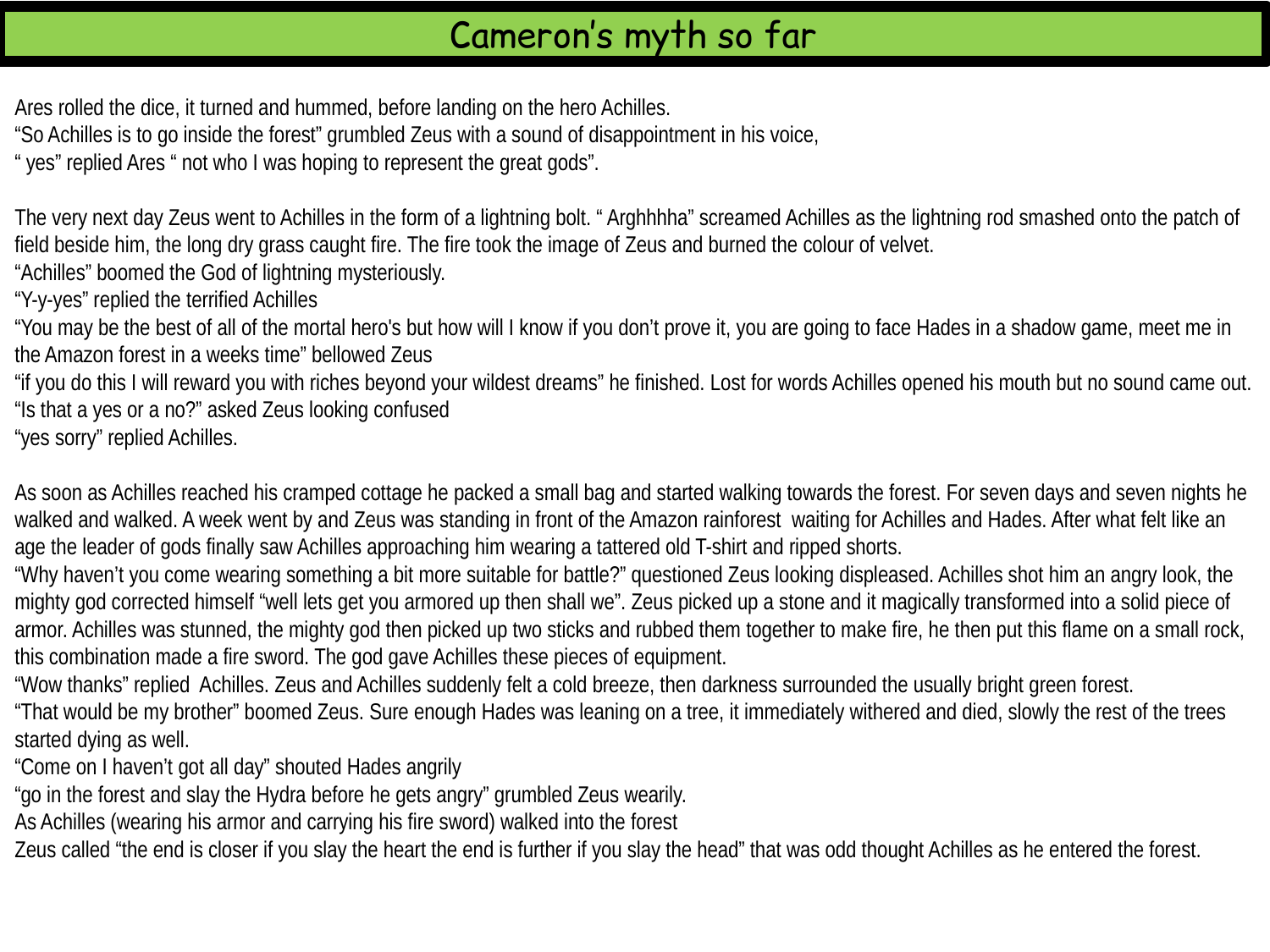

Cameron’s myth so far
Ares rolled the dice, it turned and hummed, before landing on the hero Achilles.
“So Achilles is to go inside the forest” grumbled Zeus with a sound of disappointment in his voice,
“ yes” replied Ares “ not who I was hoping to represent the great gods”.

The very next day Zeus went to Achilles in the form of a lightning bolt. “ Arghhhha” screamed Achilles as the lightning rod smashed onto the patch of field beside him, the long dry grass caught fire. The fire took the image of Zeus and burned the colour of velvet.
“Achilles” boomed the God of lightning mysteriously.
“Y-y-yes” replied the terrified Achilles
“You may be the best of all of the mortal hero's but how will I know if you don’t prove it, you are going to face Hades in a shadow game, meet me in the Amazon forest in a weeks time” bellowed Zeus
“if you do this I will reward you with riches beyond your wildest dreams” he finished. Lost for words Achilles opened his mouth but no sound came out.
“Is that a yes or a no?” asked Zeus looking confused
“yes sorry” replied Achilles.

As soon as Achilles reached his cramped cottage he packed a small bag and started walking towards the forest. For seven days and seven nights he walked and walked. A week went by and Zeus was standing in front of the Amazon rainforest  waiting for Achilles and Hades. After what felt like an age the leader of gods finally saw Achilles approaching him wearing a tattered old T-shirt and ripped shorts.
“Why haven’t you come wearing something a bit more suitable for battle?” questioned Zeus looking displeased. Achilles shot him an angry look, the mighty god corrected himself “well lets get you armored up then shall we”. Zeus picked up a stone and it magically transformed into a solid piece of armor. Achilles was stunned, the mighty god then picked up two sticks and rubbed them together to make fire, he then put this flame on a small rock, this combination made a fire sword. The god gave Achilles these pieces of equipment.
“Wow thanks” replied  Achilles. Zeus and Achilles suddenly felt a cold breeze, then darkness surrounded the usually bright green forest.
“That would be my brother” boomed Zeus. Sure enough Hades was leaning on a tree, it immediately withered and died, slowly the rest of the trees started dying as well.
“Come on I haven’t got all day” shouted Hades angrily
“go in the forest and slay the Hydra before he gets angry” grumbled Zeus wearily.
As Achilles (wearing his armor and carrying his fire sword) walked into the forest
Zeus called “the end is closer if you slay the heart the end is further if you slay the head” that was odd thought Achilles as he entered the forest.